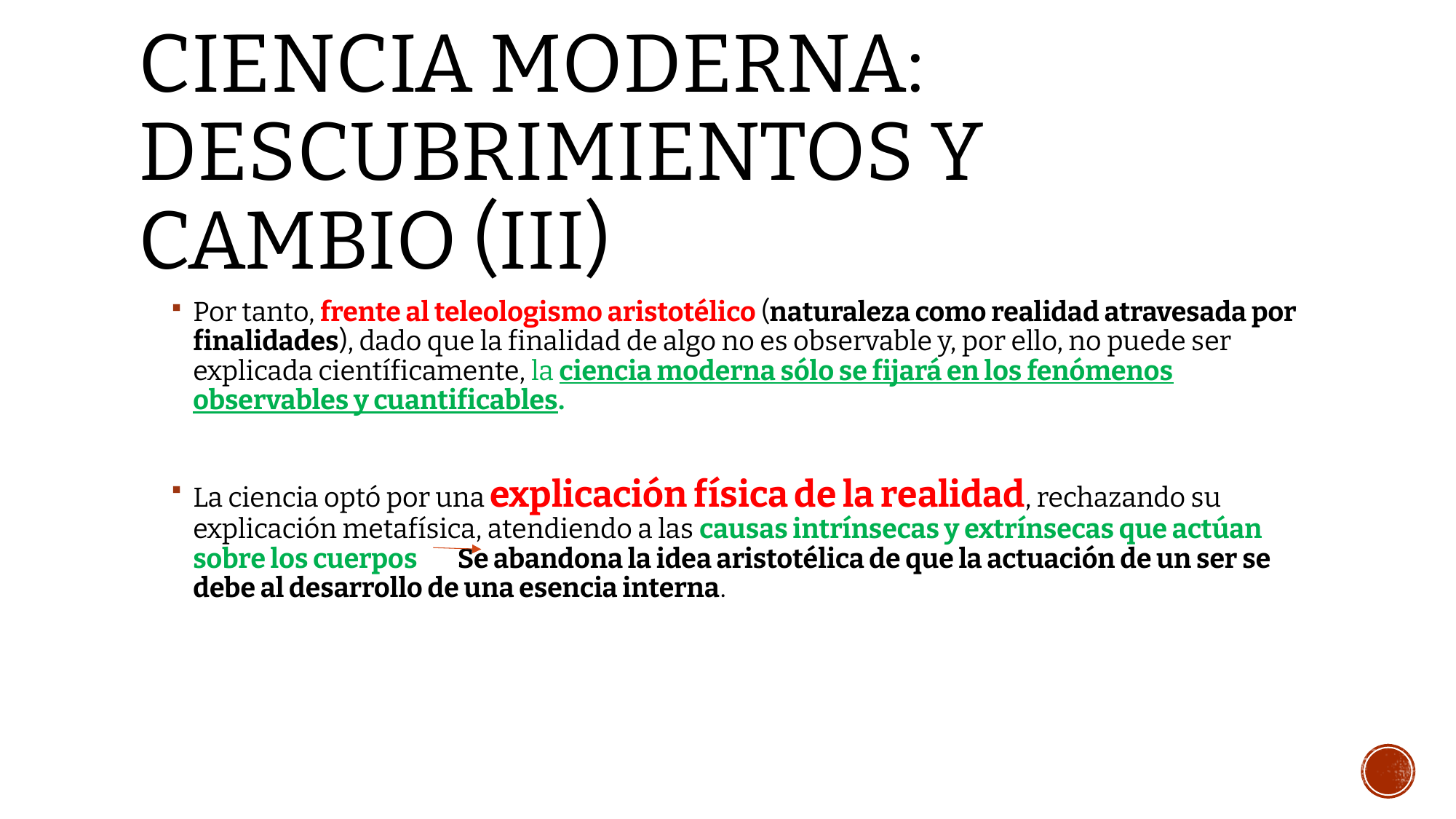

# Ciencia moderna: descubrimientos y cambio (III)

Por tanto, frente al teleologismo aristotélico (naturaleza como realidad atravesada por finalidades), dado que la finalidad de algo no es observable y, por ello, no puede ser explicada científicamente, la ciencia moderna sólo se fijará en los fenómenos observables y cuantificables.

La ciencia optó por una explicación física de la realidad, rechazando su explicación metafísica, atendiendo a las causas intrínsecas y extrínsecas que actúan sobre los cuerpos        Se abandona la idea aristotélica de que la actuación de un ser se debe al desarrollo de una esencia interna.